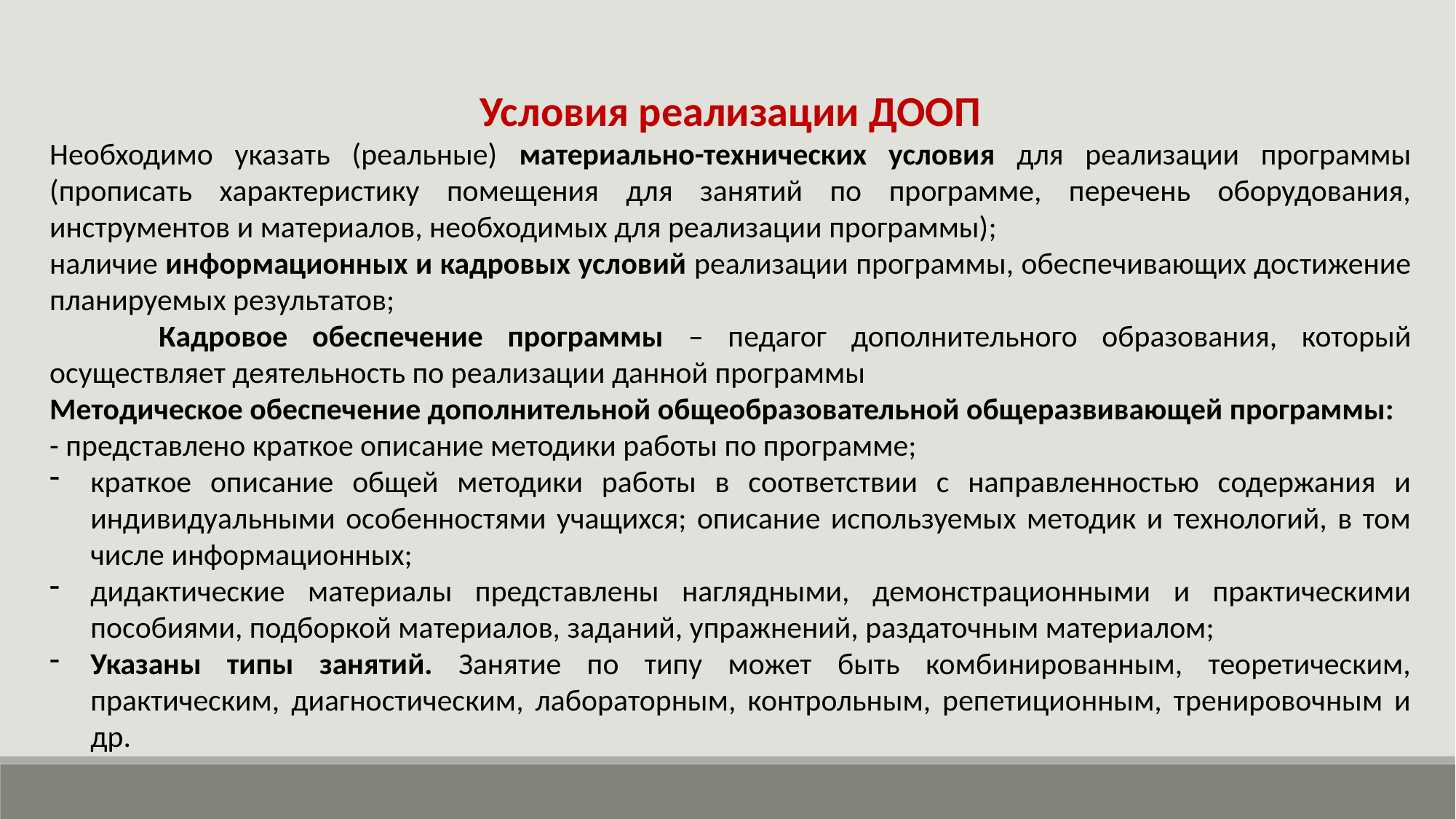

Условия реализации ДООП
Необходимо указать (реальные) материально-технических условия для реализации программы (прописать характеристику помещения для занятий по программе, перечень оборудования, инструментов и материалов, необходимых для реализации программы);
наличие информационных и кадровых условий реализации программы, обеспечивающих достижение планируемых результатов;
	Кадровое обеспечение программы – педагог дополнительного образования, который осуществляет деятельность по реализации данной программы
Методическое обеспечение дополнительной общеобразовательной общеразвивающей программы:
- представлено краткое описание методики работы по программе;
краткое описание общей методики работы в соответствии с направленностью содержания и индивидуальными особенностями учащихся; описание используемых методик и технологий, в том числе информационных;
дидактические материалы представлены наглядными, демонстрационными и практическими пособиями, подборкой материалов, заданий, упражнений, раздаточным материалом;
Указаны типы занятий. Занятие по типу может быть комбинированным, теоретическим, практическим, диагностическим, лабораторным, контрольным, репетиционным, тренировочным и др.